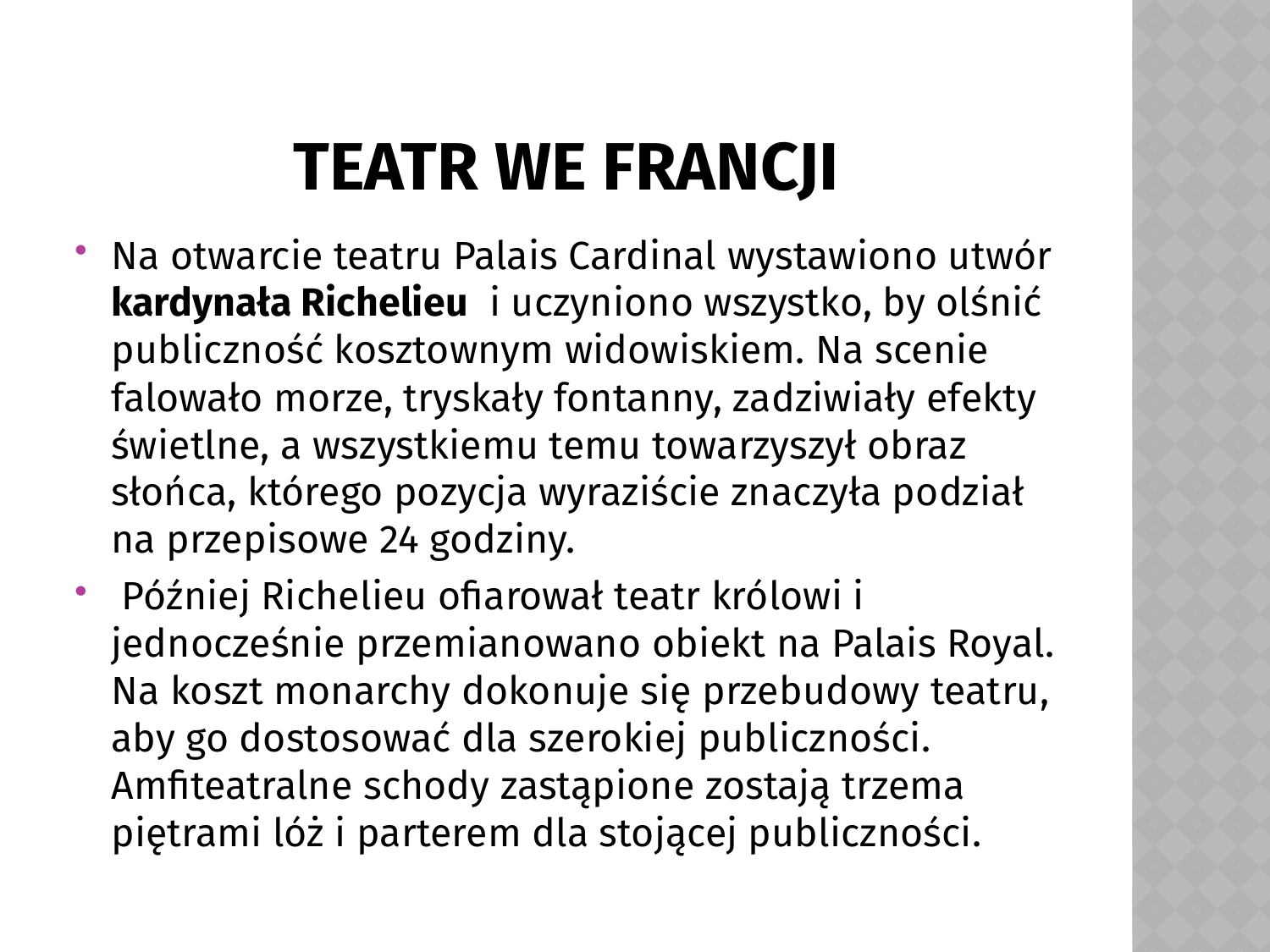

# teatr we Francji
Na otwarcie teatru Palais Cardinal wystawiono utwór kardynała Richelieu  i uczyniono wszystko, by olśnić publiczność kosztownym widowiskiem. Na scenie falowało morze, tryskały fontanny, zadziwiały efekty świetlne, a wszystkiemu temu towarzyszył obraz słońca, którego pozycja wyraziście znaczyła podział na przepisowe 24 godziny.
 Później Richelieu ofiarował teatr królowi i jednocześnie przemianowano obiekt na Palais Royal. Na koszt monarchy dokonuje się przebudowy teatru, aby go dostosować dla szerokiej publiczności. Amfiteatralne schody zastąpione zostają trzema piętrami lóż i parterem dla stojącej publiczności.